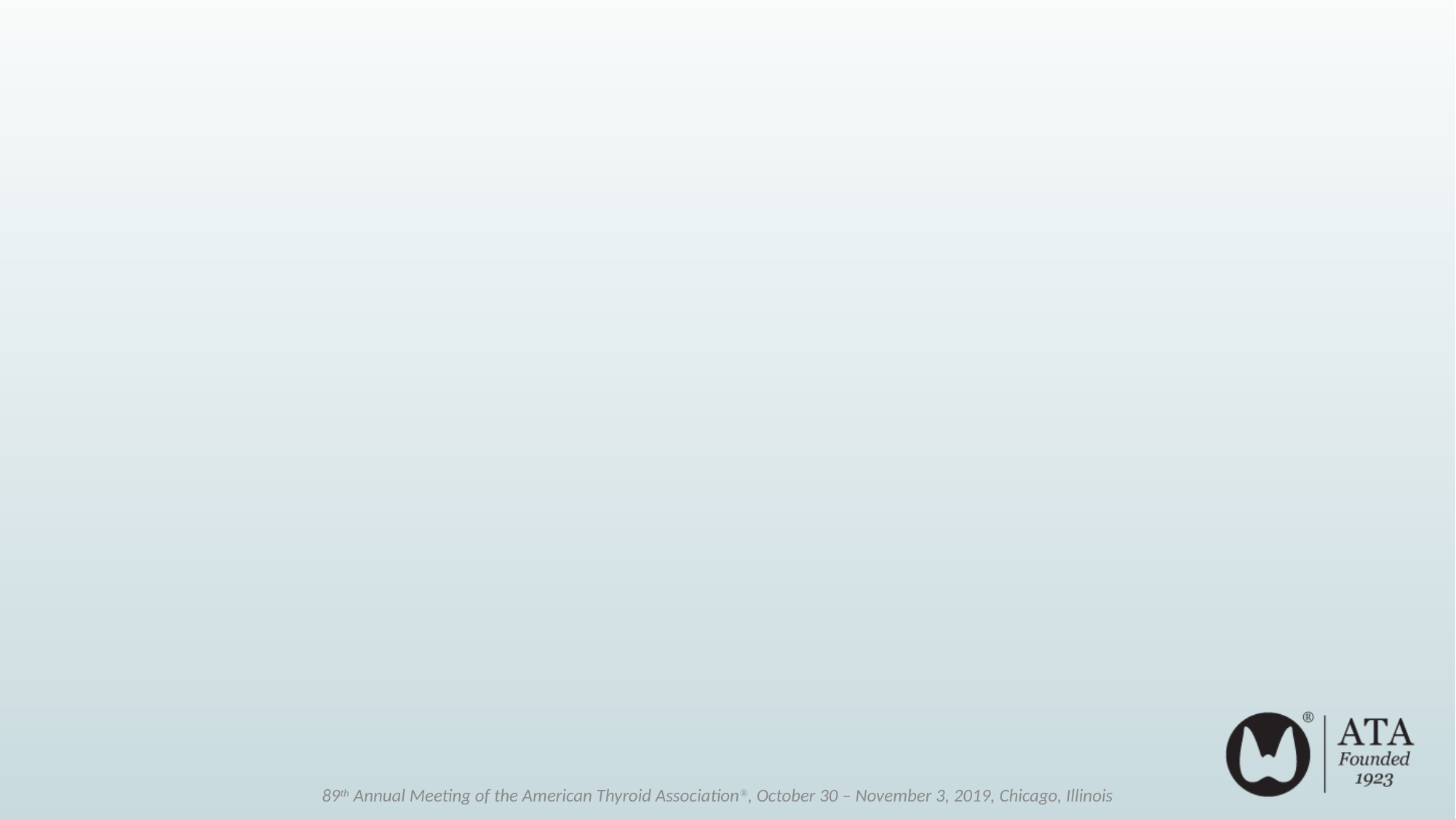

#

89th Annual Meeting of the American Thyroid Association®, October 30 – November 3, 2019, Chicago, Illinois